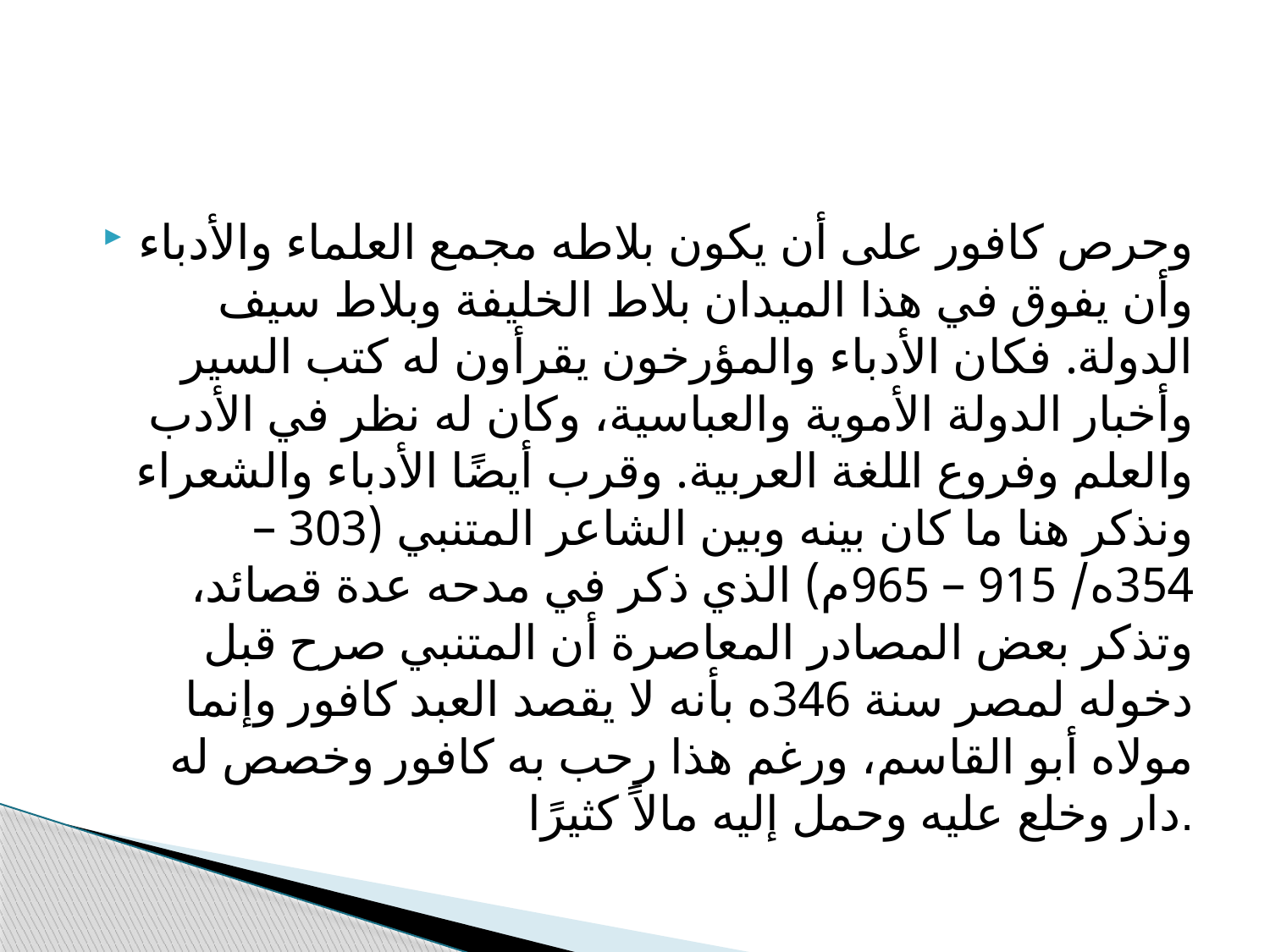

#
وحرص كافور على أن يكون بلاطه مجمع العلماء والأدباء وأن يفوق في هذا الميدان بلاط الخليفة وبلاط سيف الدولة. فكان الأدباء والمؤرخون يقرأون له كتب السير وأخبار الدولة الأموية والعباسية، وكان له نظر في الأدب والعلم وفروع اللغة العربية. وقرب أيضًا الأدباء والشعراء ونذكر هنا ما كان بينه وبين الشاعر المتنبي (303 – 354ه/ 915 – 965م) الذي ذكر في مدحه عدة قصائد، وتذكر بعض المصادر المعاصرة أن المتنبي صرح قبل دخوله لمصر سنة 346ه بأنه لا يقصد العبد كافور وإنما مولاه أبو القاسم، ورغم هذا رحب به كافور وخصص له دار وخلع عليه وحمل إليه مالاً كثيرًا.